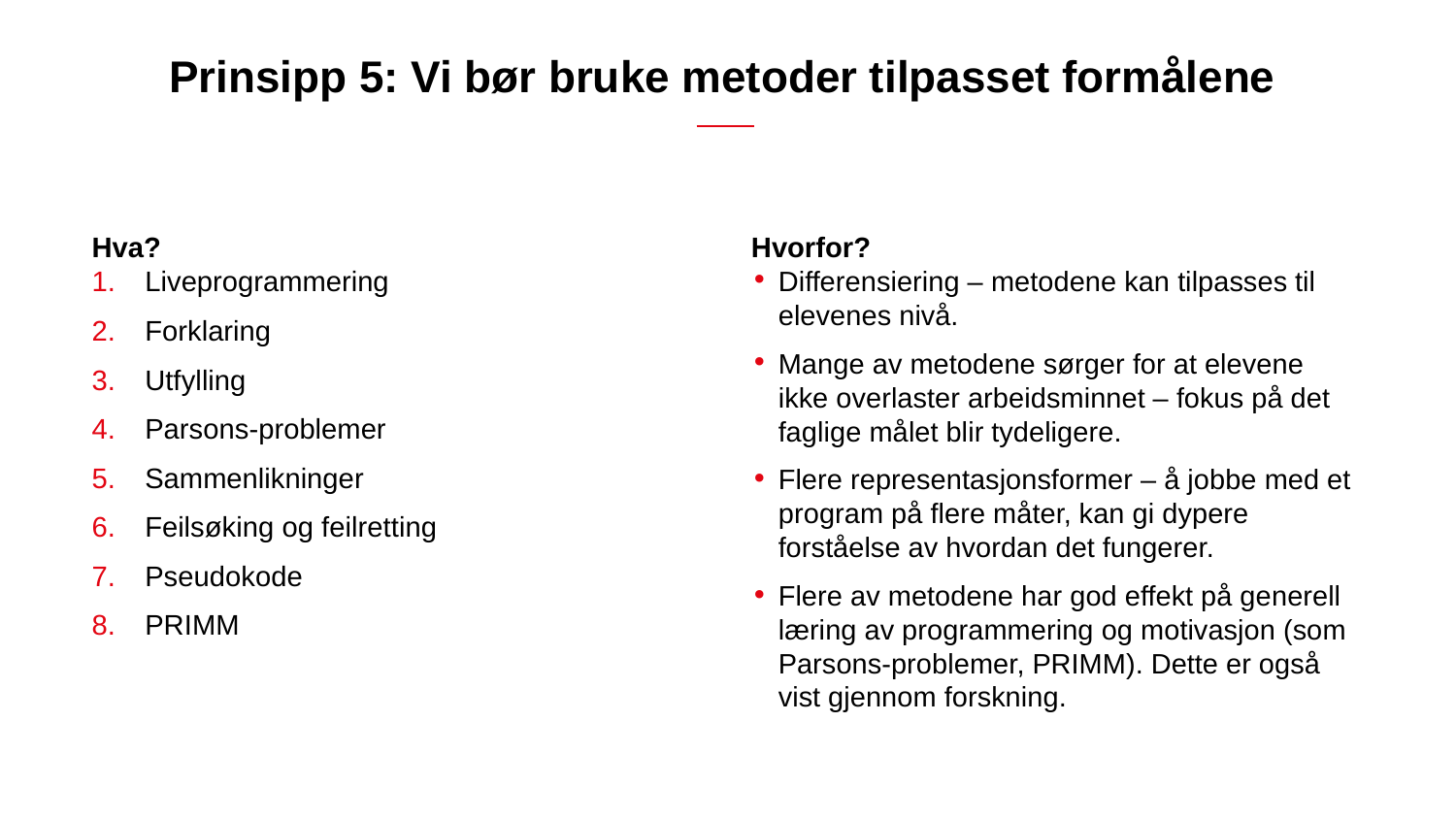

# Prinsipp 5: Vi bør bruke metoder tilpasset formålene
Hva?
Hvorfor?
Liveprogrammering
Forklaring
Utfylling
Parsons-problemer
Sammenlikninger
Feilsøking og feilretting
Pseudokode
PRIMM

Differensiering – metodene kan tilpasses til elevenes nivå.
Mange av metodene sørger for at elevene ikke overlaster arbeidsminnet – fokus på det faglige målet blir tydeligere.
Flere representasjonsformer – å jobbe med et program på flere måter, kan gi dypere forståelse av hvordan det fungerer.
Flere av metodene har god effekt på generell læring av programmering og motivasjon (som Parsons-problemer, PRIMM). Dette er også vist gjennom forskning.